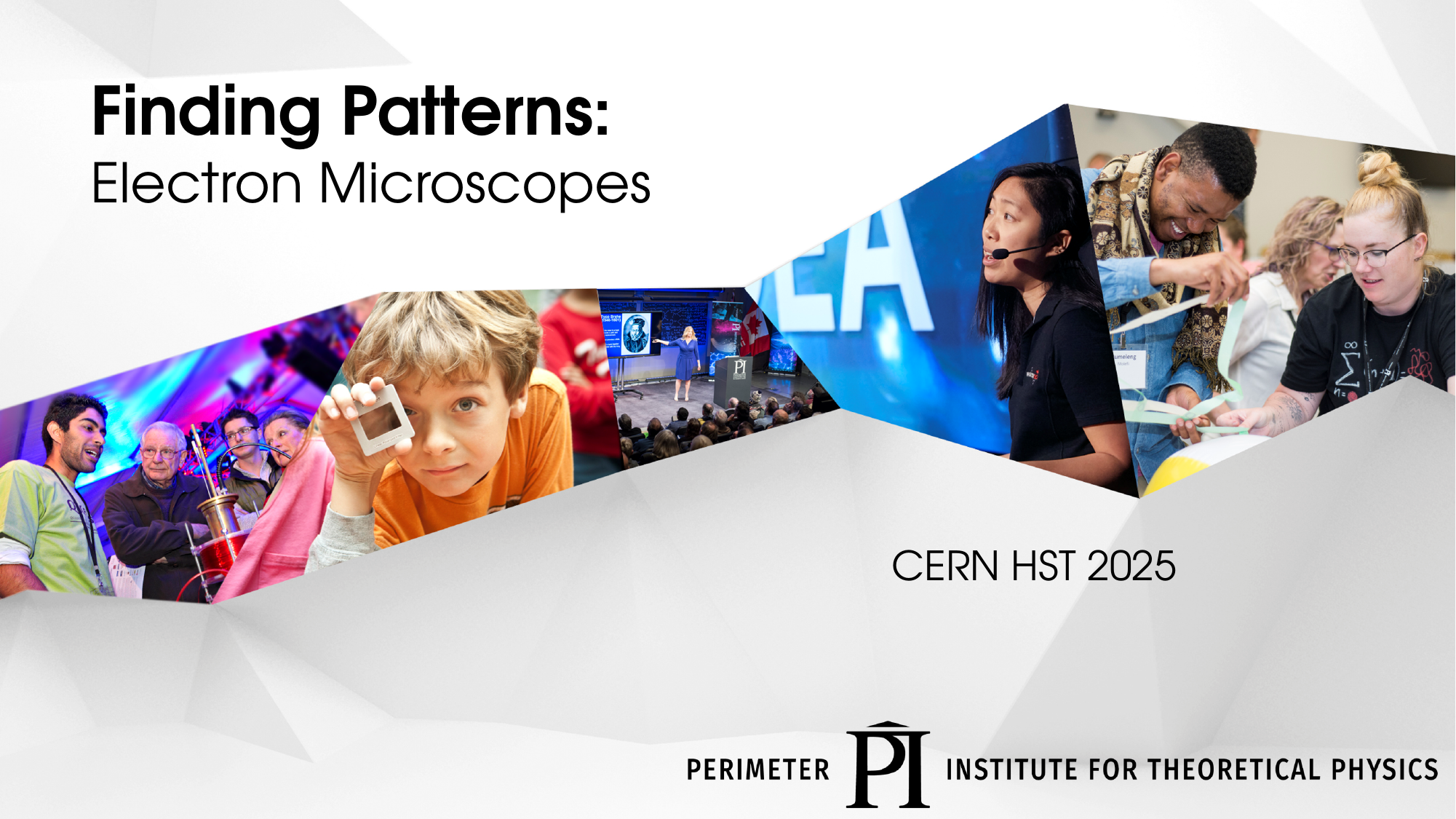

Finding Patterns:
Electron Microscopes
CERN HST 2025